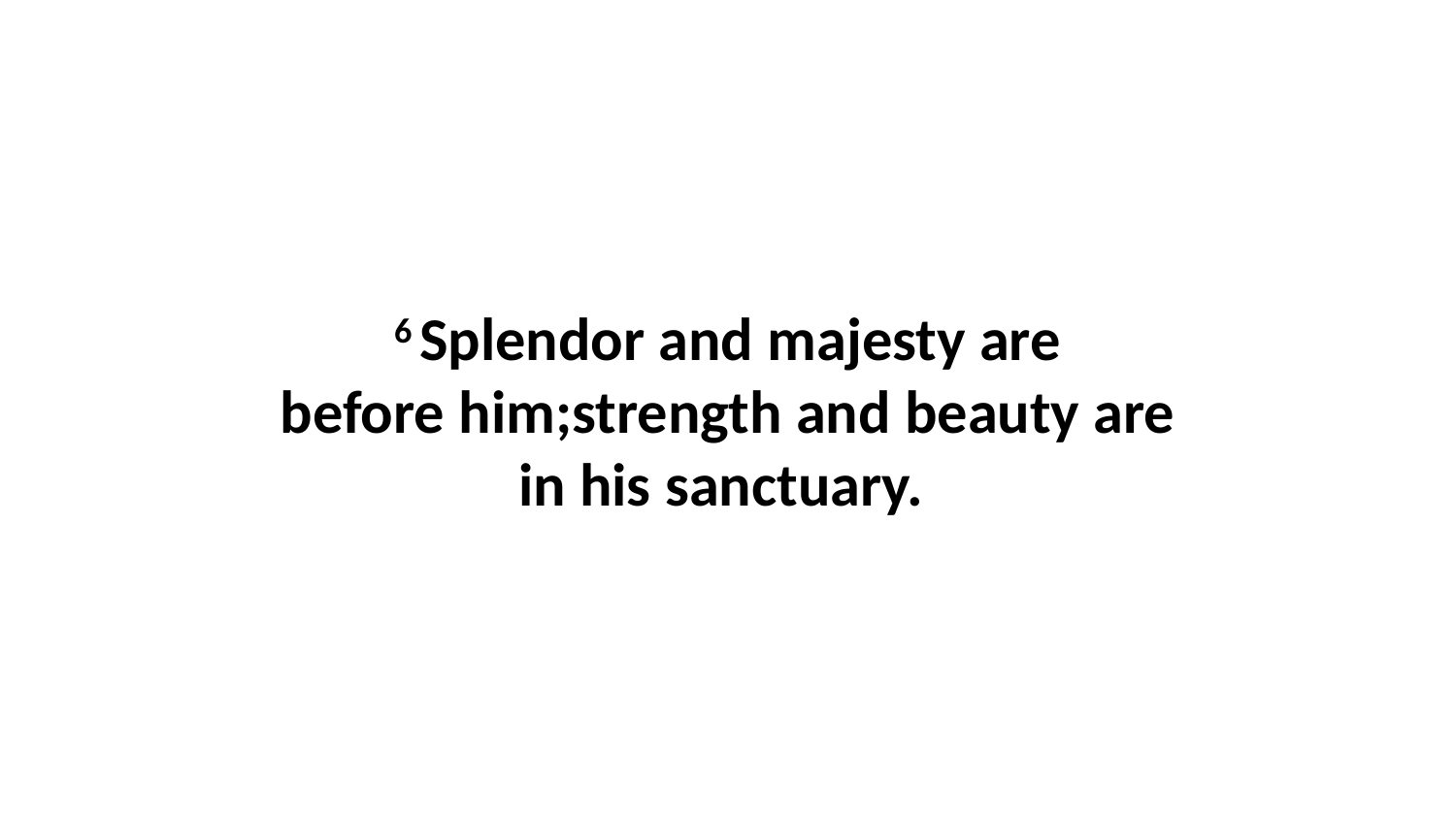

6 Splendor and majesty are before him;strength and beauty are in his sanctuary.